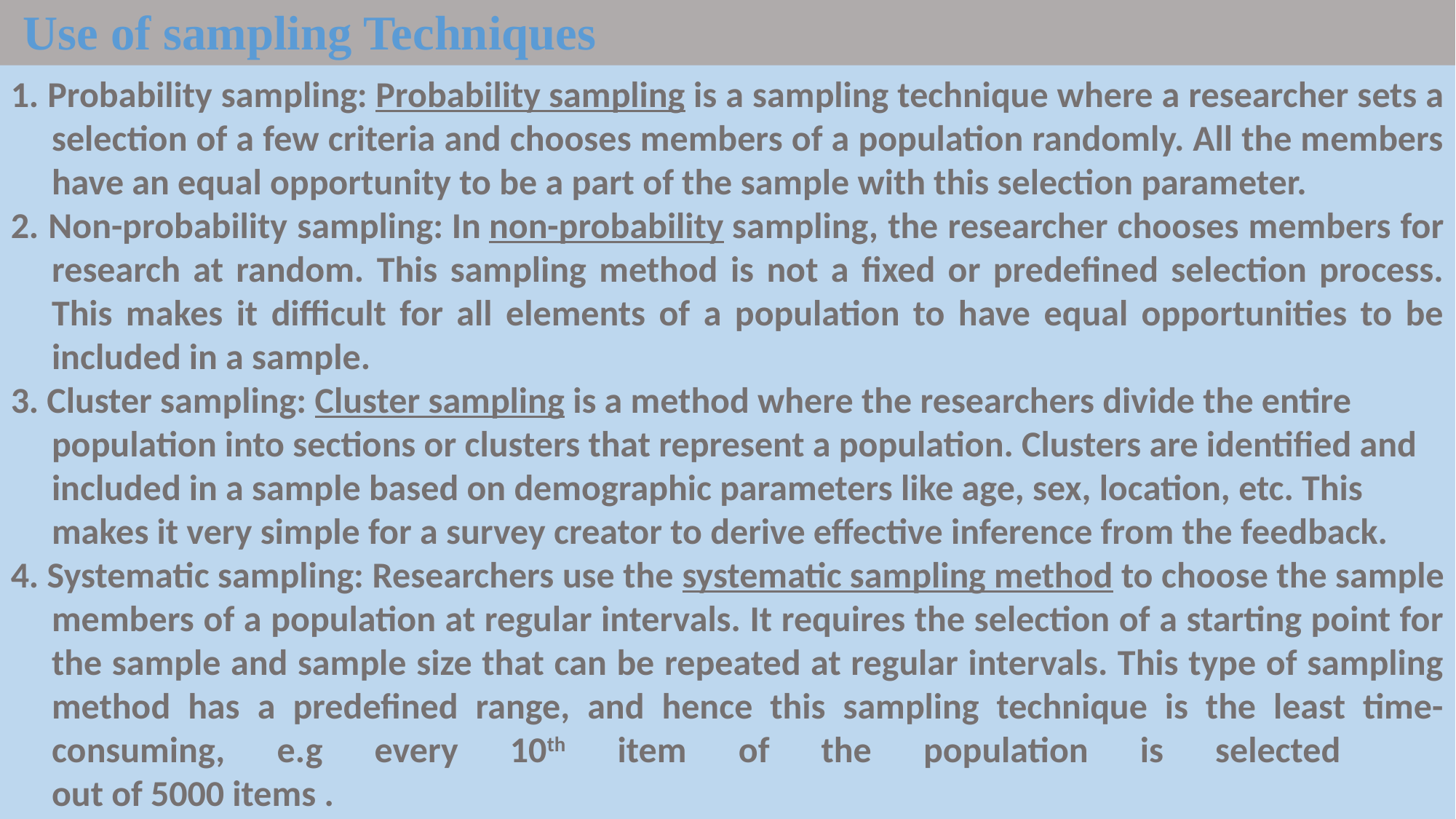

Use of sampling Techniques
1. Probability sampling: Probability sampling is a sampling technique where a researcher sets a selection of a few criteria and chooses members of a population randomly. All the members have an equal opportunity to be a part of the sample with this selection parameter.
2. Non-probability sampling: In non-probability sampling, the researcher chooses members for research at random. This sampling method is not a fixed or predefined selection process. This makes it difficult for all elements of a population to have equal opportunities to be included in a sample.
3. Cluster sampling: Cluster sampling is a method where the researchers divide the entire population into sections or clusters that represent a population. Clusters are identified and included in a sample based on demographic parameters like age, sex, location, etc. This makes it very simple for a survey creator to derive effective inference from the feedback.
4. Systematic sampling: Researchers use the systematic sampling method to choose the sample members of a population at regular intervals. It requires the selection of a starting point for the sample and sample size that can be repeated at regular intervals. This type of sampling method has a predefined range, and hence this sampling technique is the least time-consuming, e.g every 10th item of the population is selected
out of 5000 items .